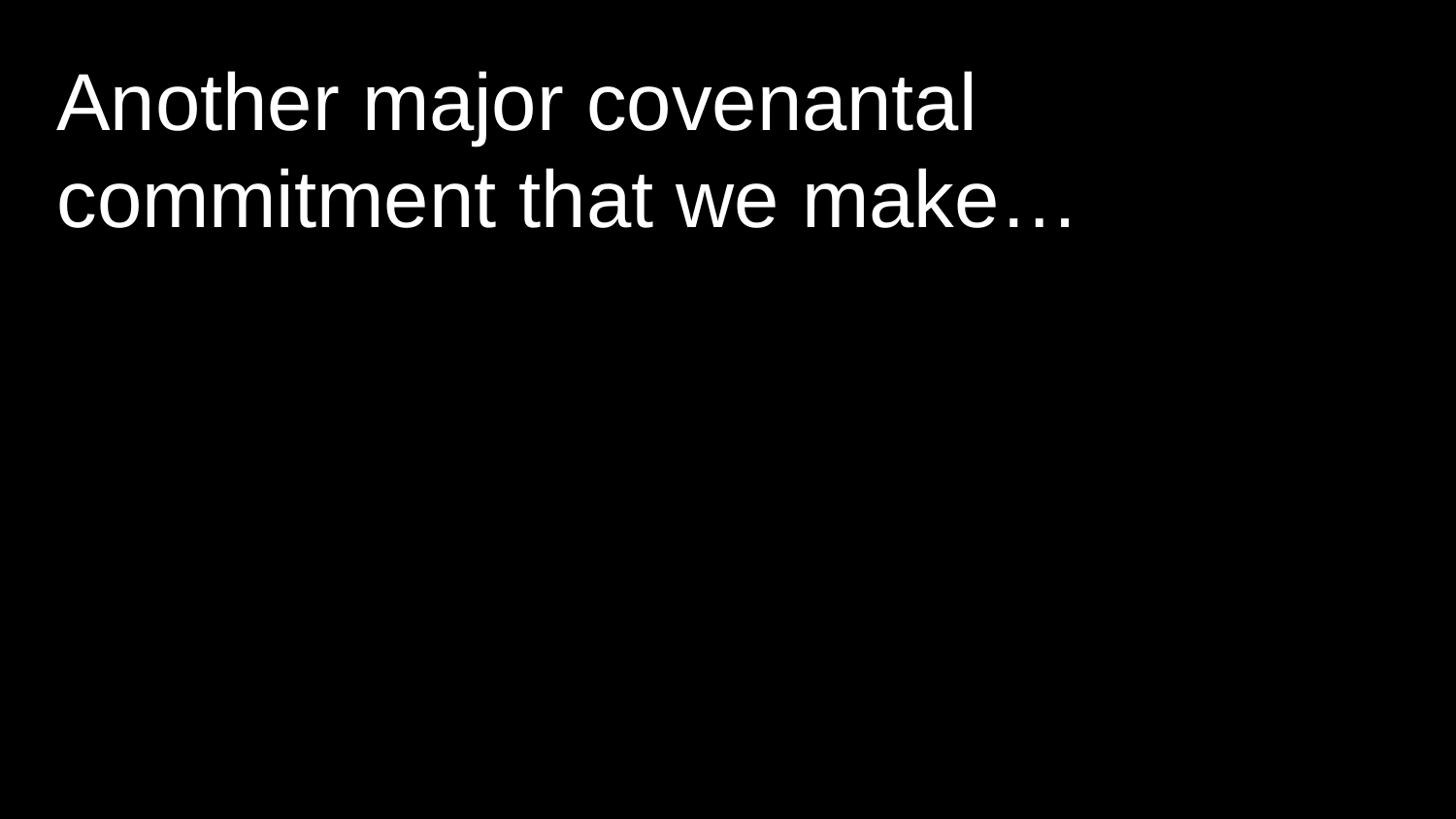

Another major covenantal commitment that we make…